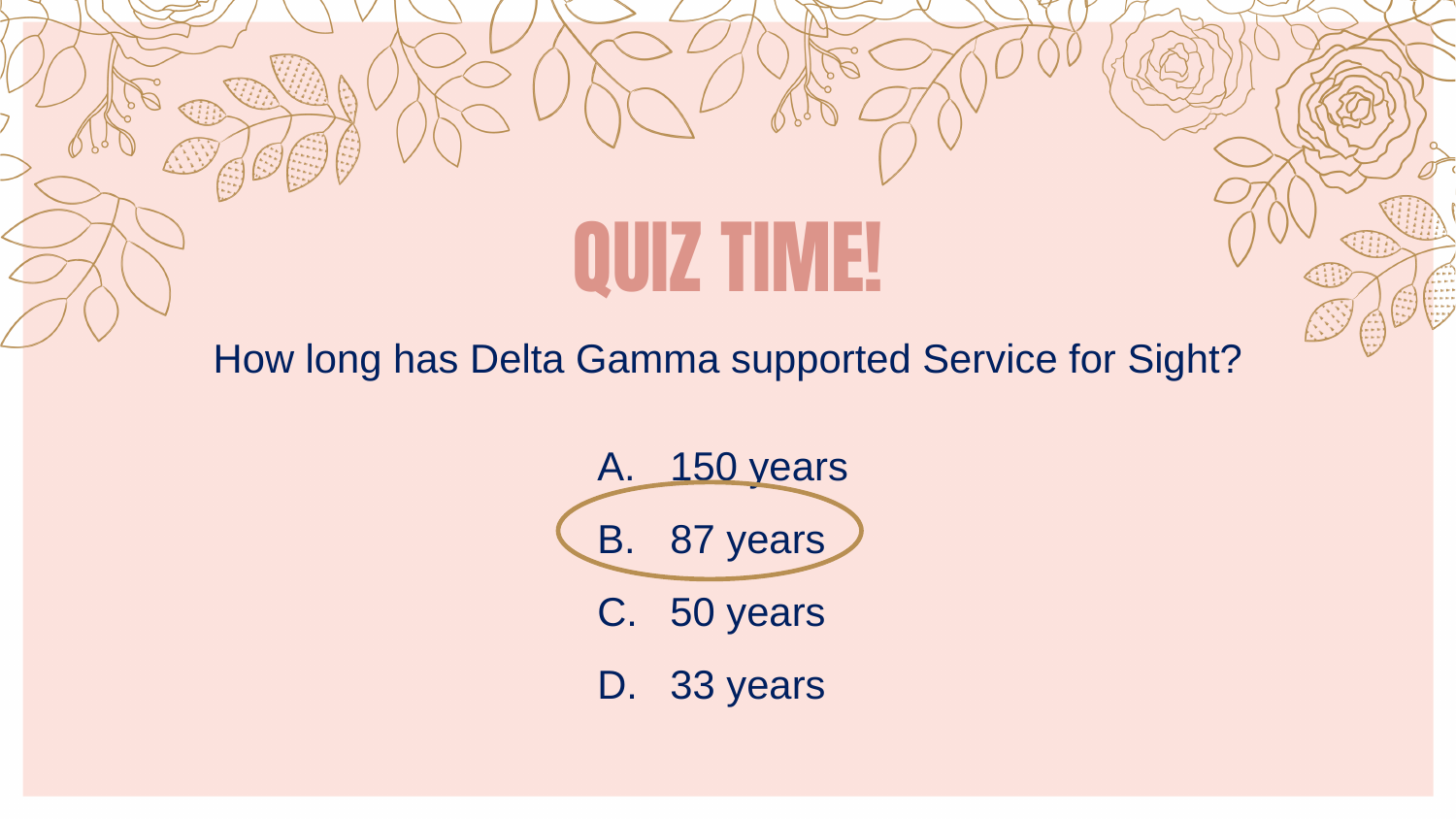

QUIZ TIME!
How long has Delta Gamma supported Service for Sight?
150 years
87 years
50 years
33 years